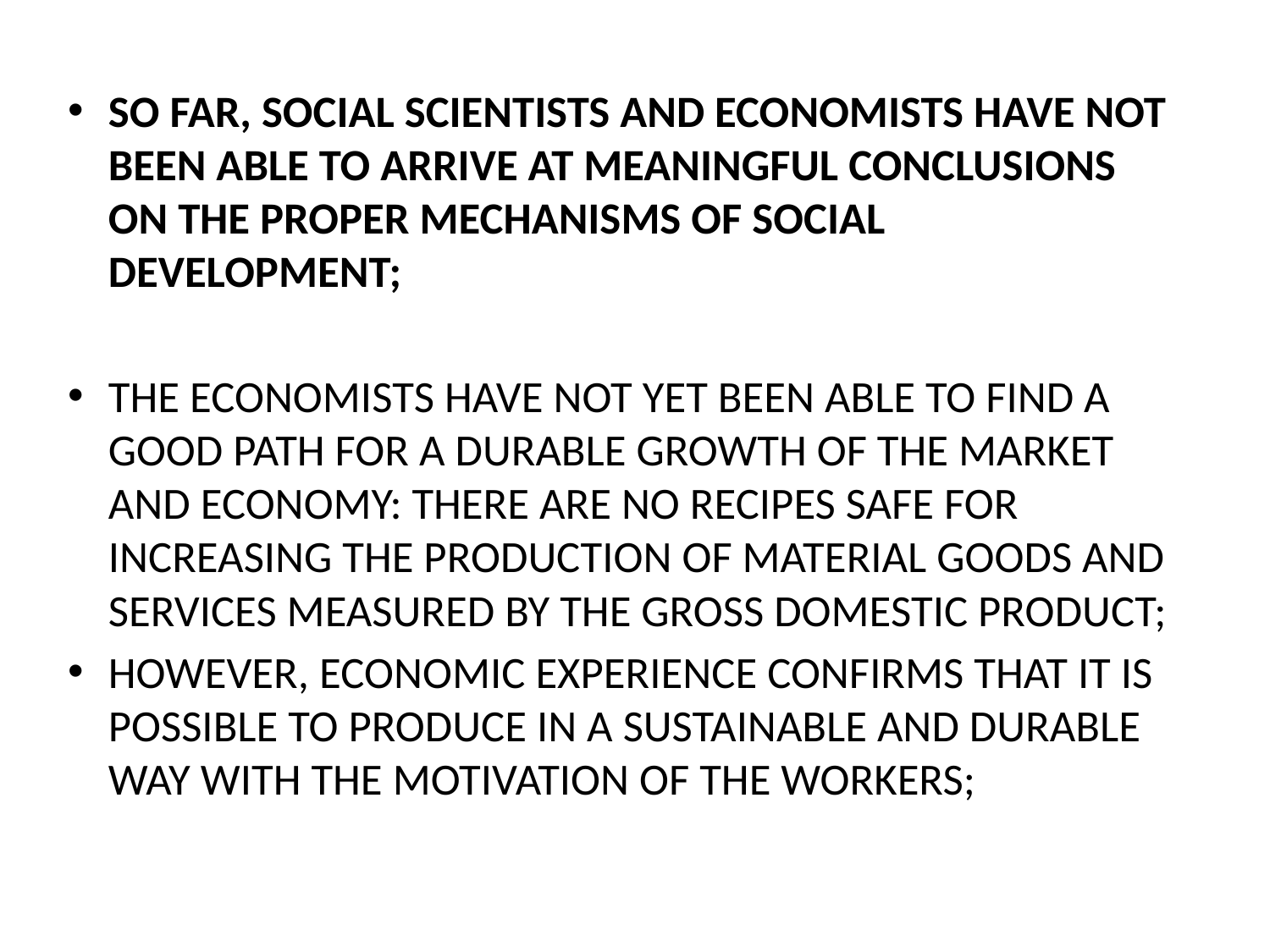

SO FAR, SOCIAL SCIENTISTS AND ECONOMISTS HAVE NOT BEEN ABLE TO ARRIVE AT MEANINGFUL CONCLUSIONS ON THE PROPER MECHANISMS OF SOCIAL DEVELOPMENT;

THE ECONOMISTS HAVE NOT YET BEEN ABLE TO FIND A GOOD PATH FOR A DURABLE GROWTH OF THE MARKET AND ECONOMY: THERE ARE NO RECIPES SAFE FOR INCREASING THE PRODUCTION OF MATERIAL GOODS AND SERVICES MEASURED BY THE GROSS DOMESTIC PRODUCT;
HOWEVER, ECONOMIC EXPERIENCE CONFIRMS THAT IT IS POSSIBLE TO PRODUCE IN A SUSTAINABLE AND DURABLE WAY WITH THE MOTIVATION OF THE WORKERS;